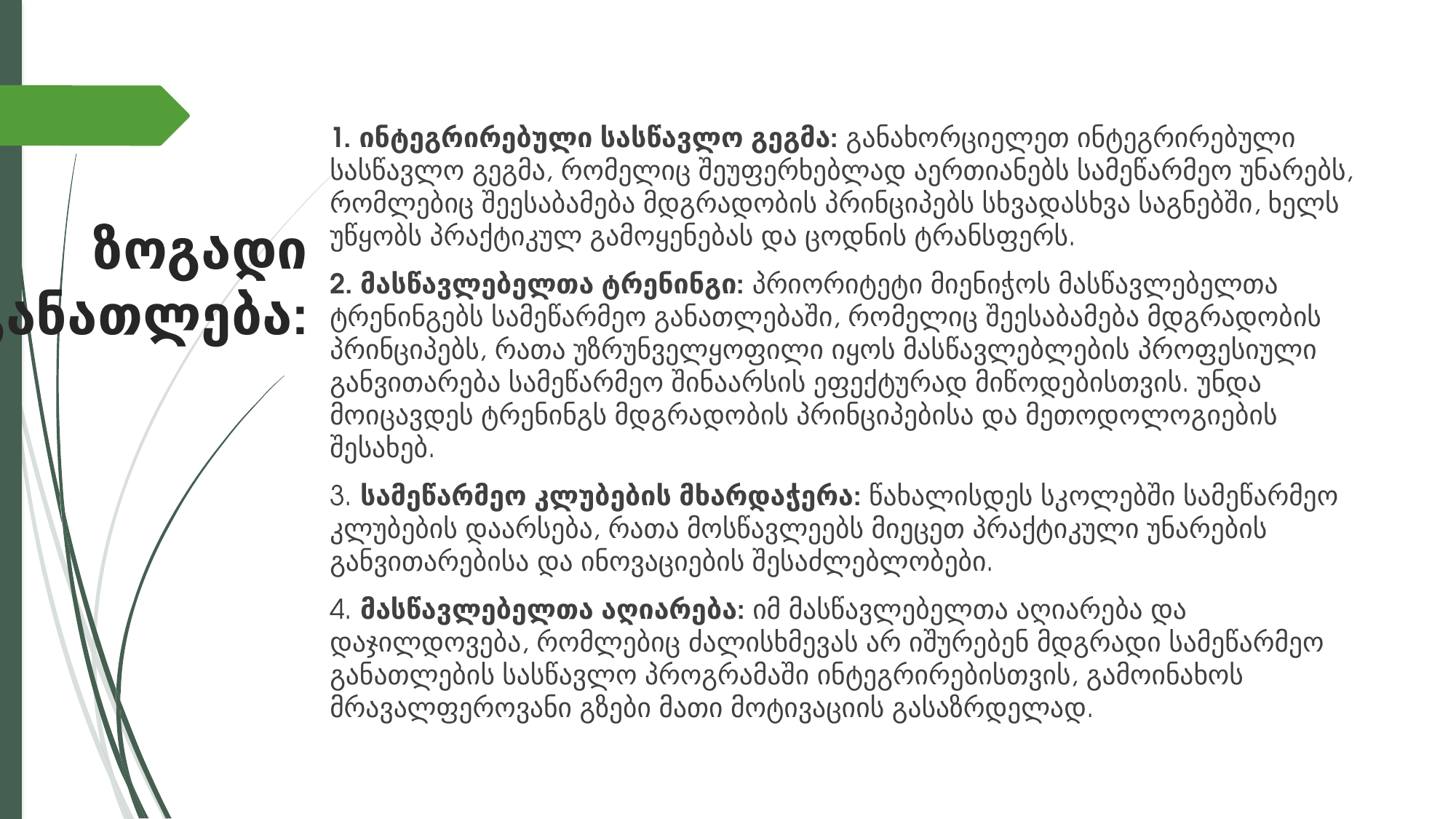

1. ინტეგრირებული სასწავლო გეგმა: განახორციელეთ ინტეგრირებული სასწავლო გეგმა, რომელიც შეუფერხებლად აერთიანებს სამეწარმეო უნარებს, რომლებიც შეესაბამება მდგრადობის პრინციპებს სხვადასხვა საგნებში, ხელს უწყობს პრაქტიკულ გამოყენებას და ცოდნის ტრანსფერს.
2. მასწავლებელთა ტრენინგი: პრიორიტეტი მიენიჭოს მასწავლებელთა ტრენინგებს სამეწარმეო განათლებაში, რომელიც შეესაბამება მდგრადობის პრინციპებს, რათა უზრუნველყოფილი იყოს მასწავლებლების პროფესიული განვითარება სამეწარმეო შინაარსის ეფექტურად მიწოდებისთვის. უნდა მოიცავდეს ტრენინგს მდგრადობის პრინციპებისა და მეთოდოლოგიების შესახებ.
3. სამეწარმეო კლუბების მხარდაჭერა: წახალისდეს სკოლებში სამეწარმეო კლუბების დაარსება, რათა მოსწავლეებს მიეცეთ პრაქტიკული უნარების განვითარებისა და ინოვაციების შესაძლებლობები.
4. მასწავლებელთა აღიარება: იმ მასწავლებელთა აღიარება და დაჯილდოვება, რომლებიც ძალისხმევას არ იშურებენ მდგრადი სამეწარმეო განათლების სასწავლო პროგრამაში ინტეგრირებისთვის, გამოინახოს მრავალფეროვანი გზები მათი მოტივაციის გასაზრდელად.

# ზოგადი განათლება: